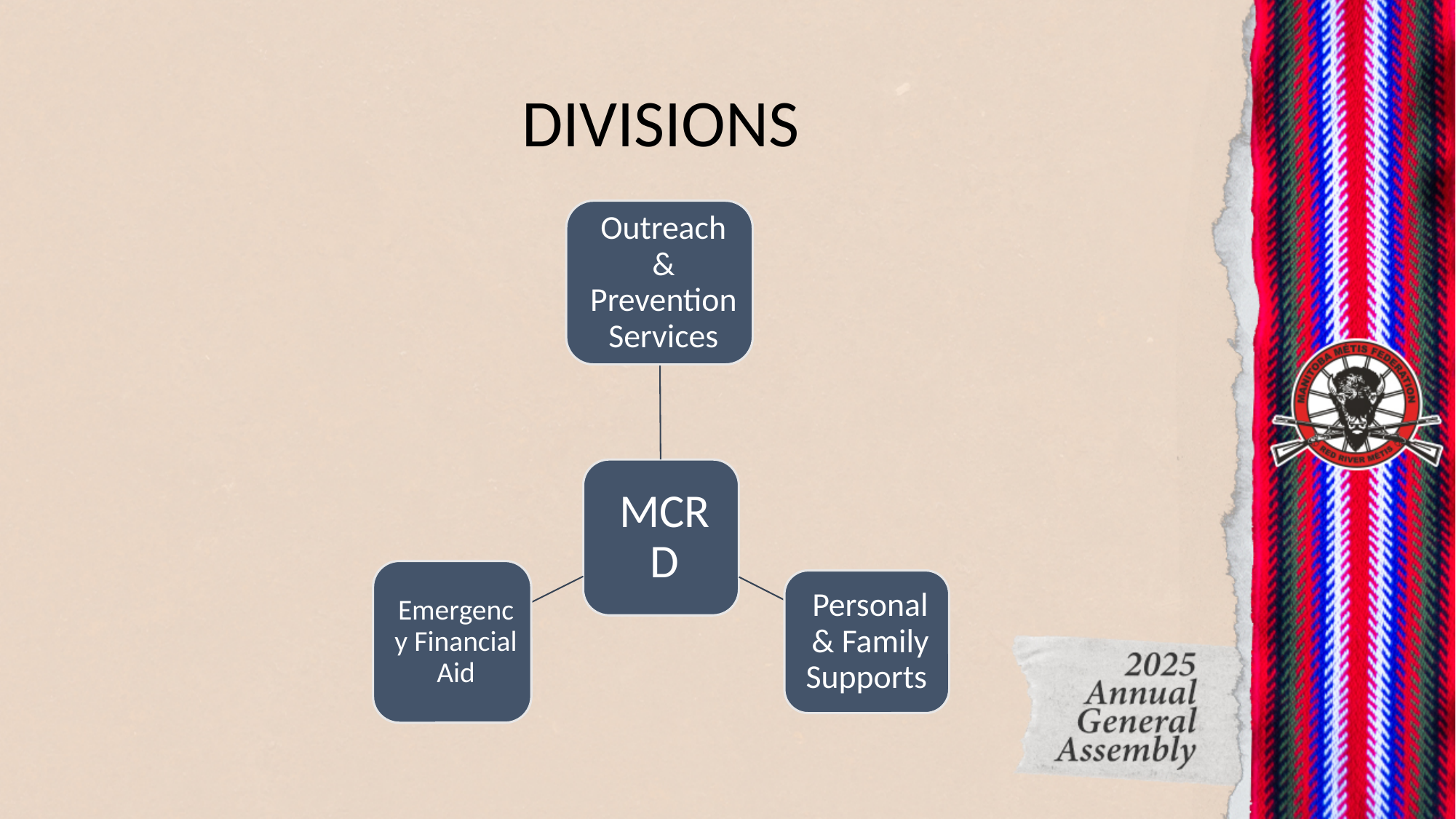

# DIVISIONS
MCRD
Outreach & Prevention Services
Personal & Family Supports
Emergency Financial Aid